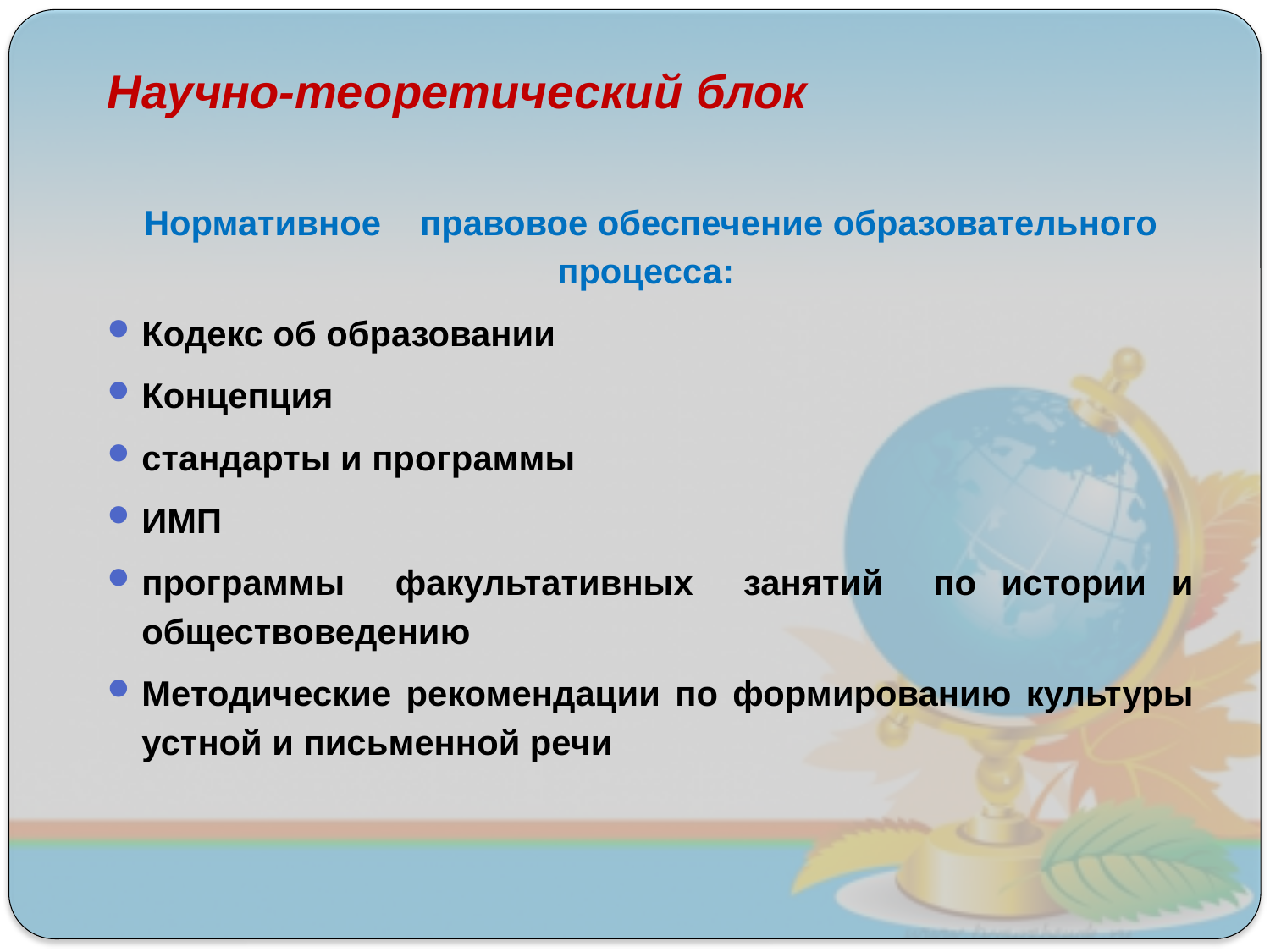

#
Научно-теоретический блок

 Нормативное    правовое обеспечение образовательного  процесса:
Кодекс об образовании
Концепция
стандарты и программы
ИМП
программы  факультативных  занятий  по истории и обществоведению
Методические рекомендации по формированию культуры устной и письменной речи